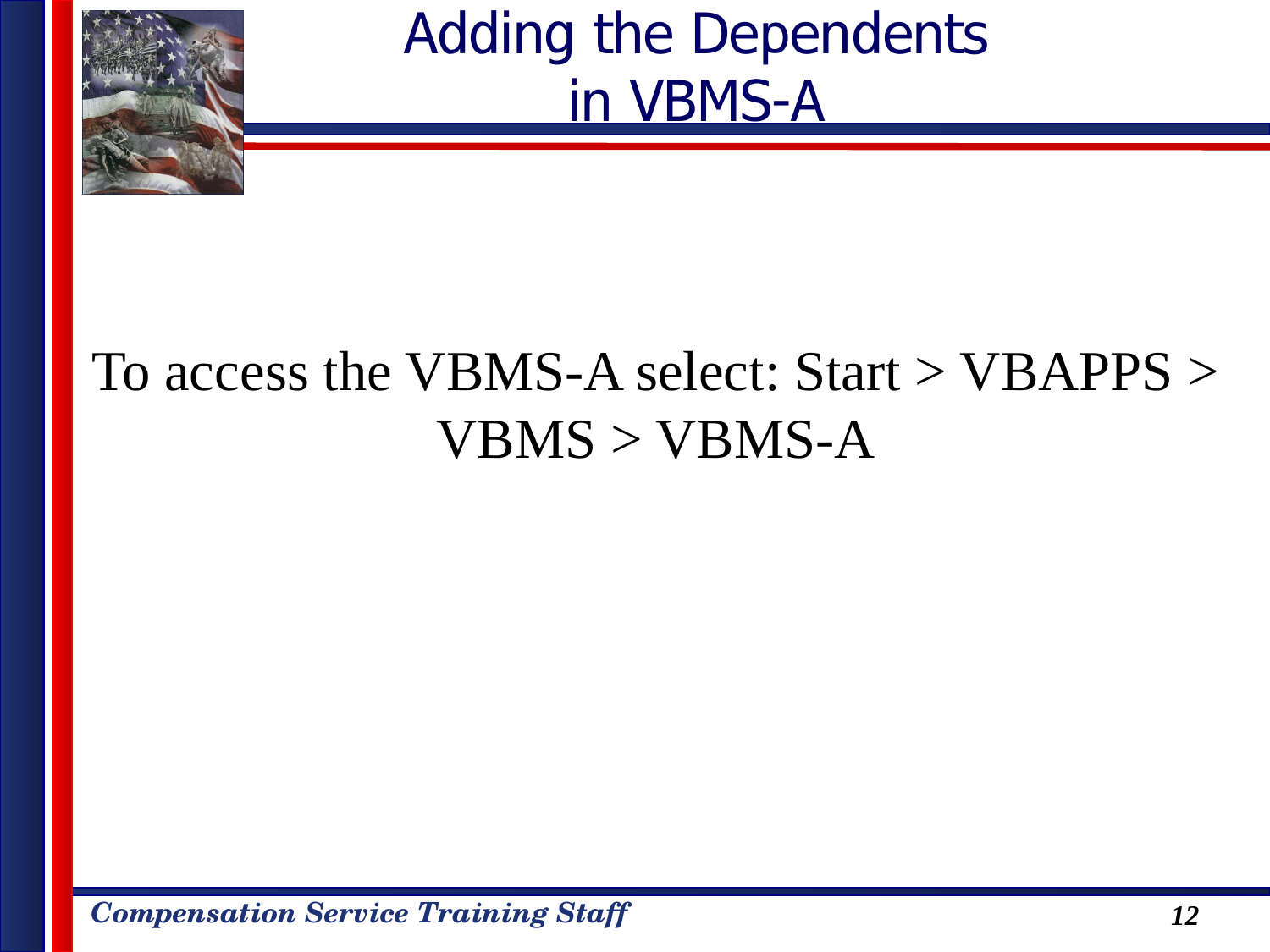

Adding the Dependents
in VBMS-A
To access the VBMS-A select: Start > VBAPPS > VBMS > VBMS-A
12